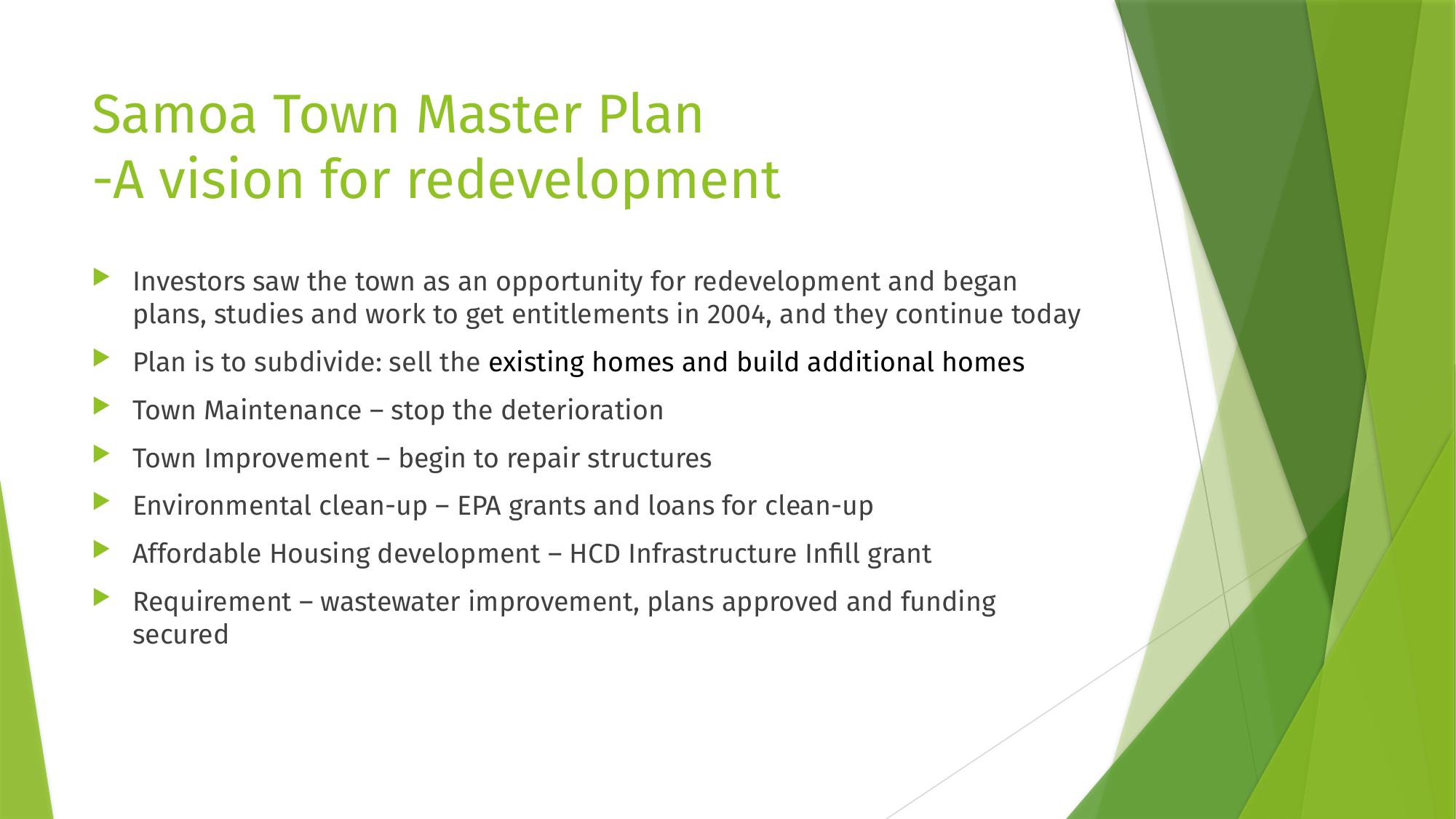

# Samoa Town Master Plan -A vision for redevelopment
Investors saw the town as an opportunity for redevelopment and began plans, studies and work to get entitlements in 2004, and they continue today
Plan is to subdivide: sell the existing homes and build additional homes
Town Maintenance – stop the deterioration
Town Improvement – begin to repair structures
Environmental clean-up – EPA grants and loans for clean-up
Affordable Housing development – HCD Infrastructure Infill grant
Requirement – wastewater improvement, plans approved and funding secured